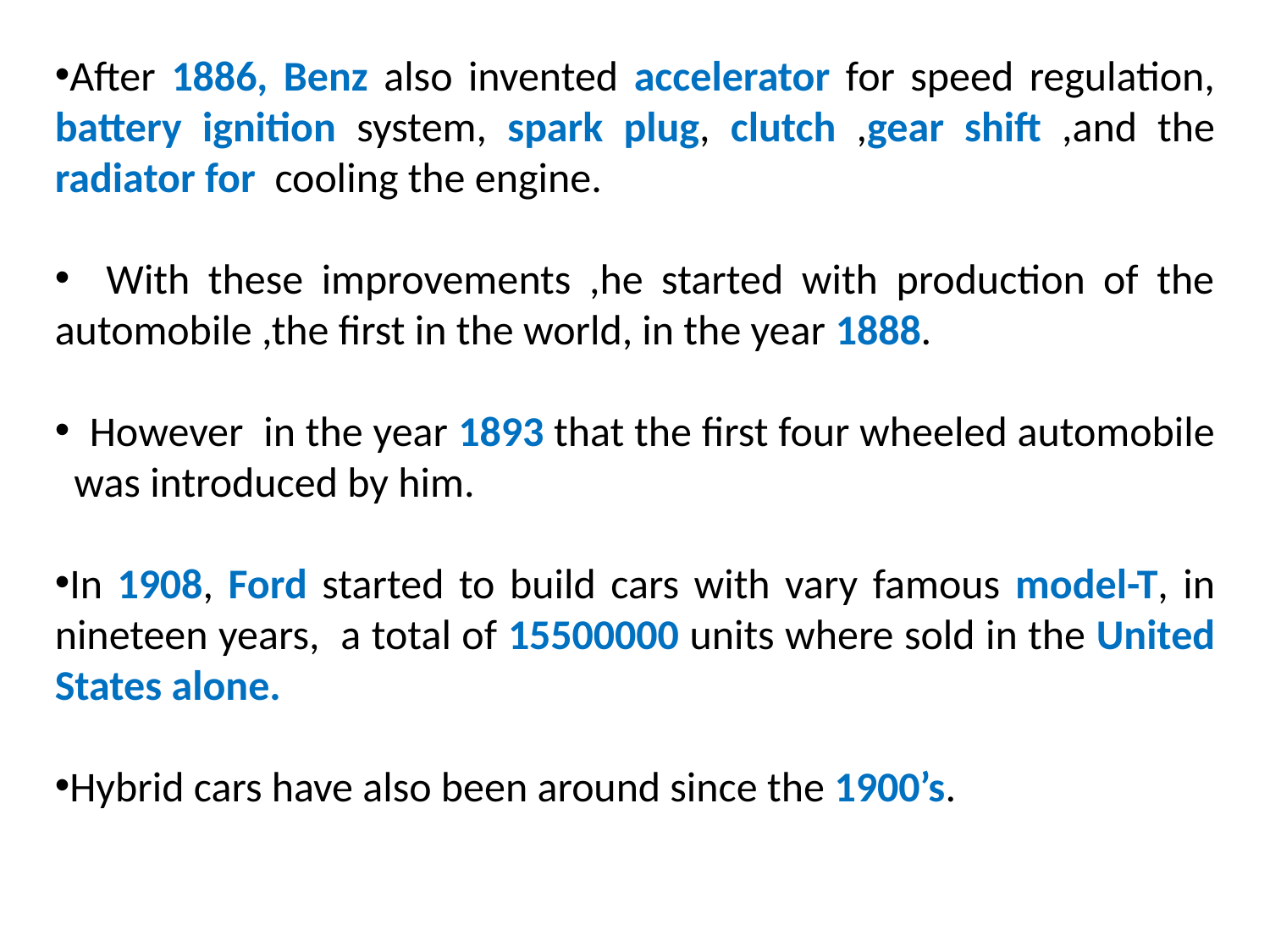

After 1886, Benz also invented accelerator for speed regulation, battery ignition system, spark plug, clutch ,gear shift ,and the radiator for  cooling the engine.

  With these improvements ,he started with production of the automobile ,the first in the world, in the year 1888.

  However  in the year 1893 that the first four wheeled automobile   was introduced by him.

In 1908, Ford started to build cars with vary famous model-T, in nineteen years,  a total of 15500000 units where sold in the United States alone.

Hybrid cars have also been around since the 1900’s.